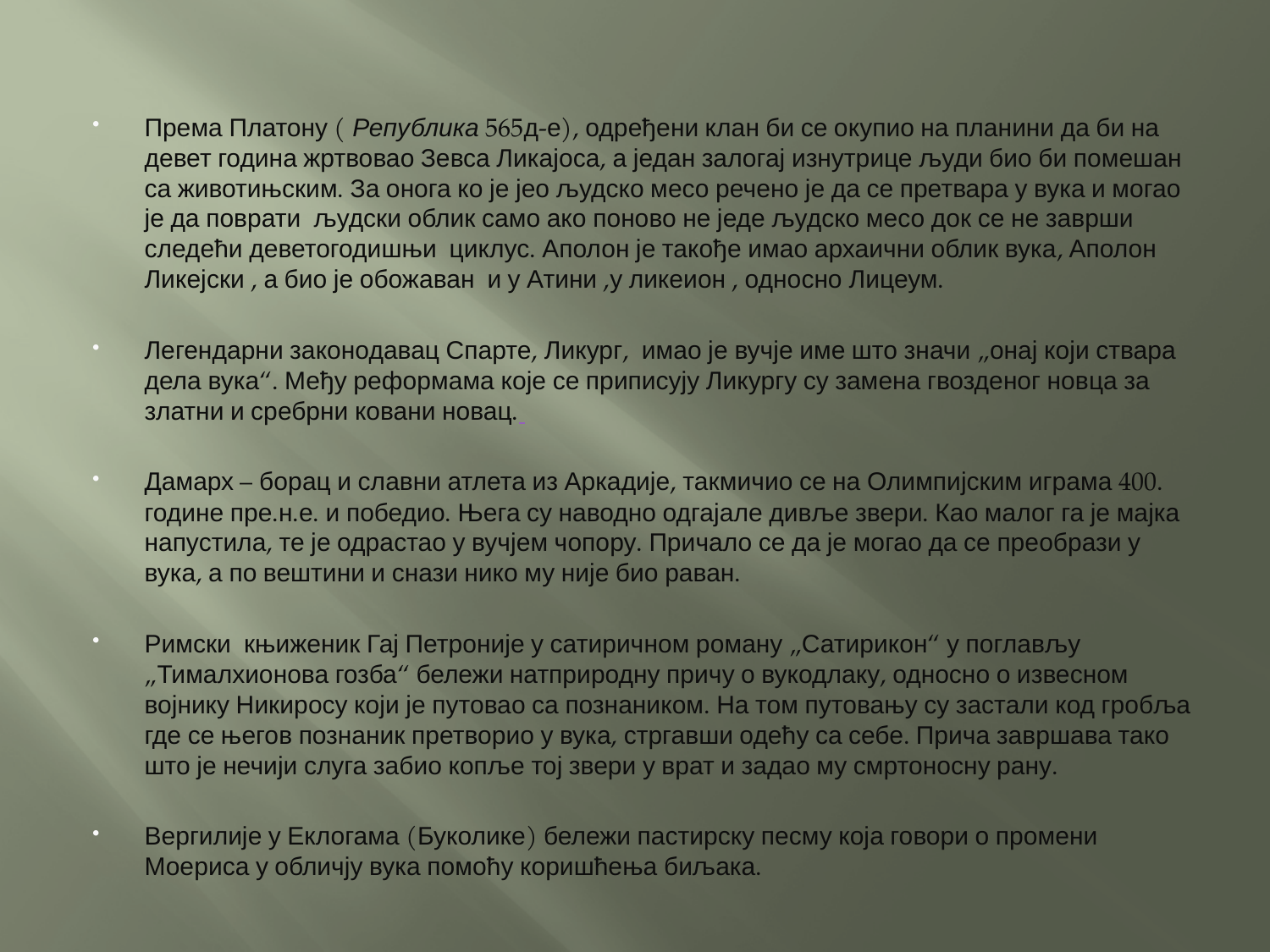

Према Платону ( Република 565д-е), одређени клан би се окупио на планини да би на девет година жртвовао Зевса Ликајоса, а један залогај изнутрице људи био би помешан са животињским. За онога ко је јео људско месо речено је да се претвара у вука и могао је да поврати  људски облик само ако поново не једе људско месо док се не заврши следећи деветогодишњи  циклус. Аполон је такође имао архаични облик вука, Аполон Ликејски , а био је обожаван  и у Атини ,у ликеион , односно Лицеум.

Легендарни законодавац Спарте, Ликург,  имао је вучје име што значи „онај који ствара дела вука“. Међу реформама које се приписују Ликургу су замена гвозденог новца за златни и сребрни ковани новац.

Дамарх – борац и славни атлета из Аркадије, такмичио се на Олимпијским играма 400. године пре.н.е. и победио. Њега су наводно одгајале дивље звери. Као малог га је мајка напустила, те је одрастао у вучјем чопору. Причало се да је могао да се преобрази у вука, а по вештини и снази нико му није био раван.

Римски  књиженик Гај Петроније у сатиричном роману „Сатирикон“ у поглављу „Тималхионова гозба“ бележи натприродну причу о вукодлаку, односно о извесном војнику Никиросу који је путовао са познаником. На том путовању су застали код гробља где се његов познаник претворио у вука, стргавши одећу са себе. Прича завршава тако што је нечији слуга забио копље тој звери у врат и задао му смртоносну рану.

Вергилије у Еклогама (Буколике) бележи пастирску песму која говори о промени Моериса у обличју вука помоћу коришћења биљака.